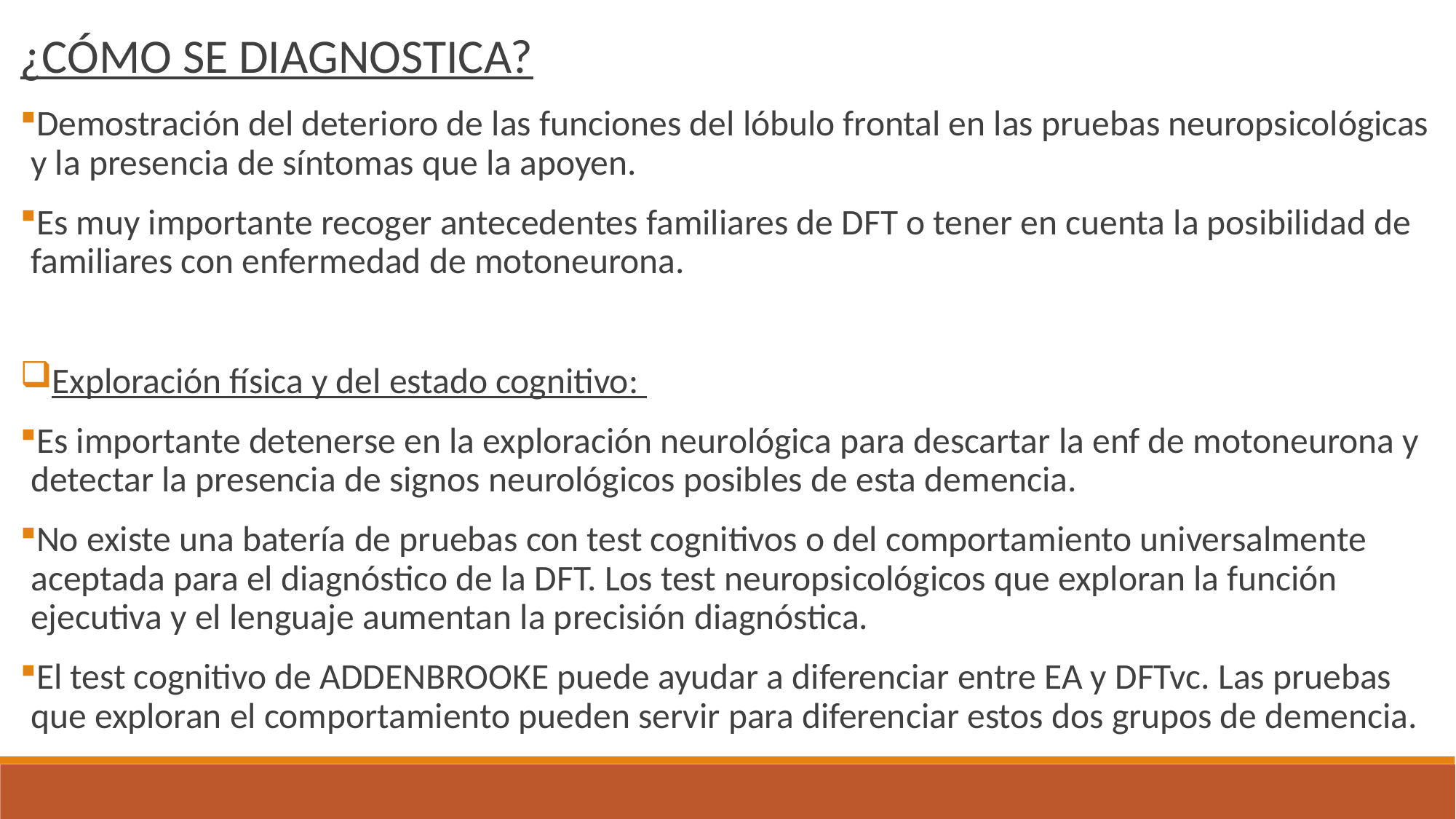

¿CÓMO SE DIAGNOSTICA?
Demostración del deterioro de las funciones del lóbulo frontal en las pruebas neuropsicológicas y la presencia de síntomas que la apoyen.
Es muy importante recoger antecedentes familiares de DFT o tener en cuenta la posibilidad de familiares con enfermedad de motoneurona.

Exploración física y del estado cognitivo:
Es importante detenerse en la exploración neurológica para descartar la enf de motoneurona y detectar la presencia de signos neurológicos posibles de esta demencia.
No existe una batería de pruebas con test cognitivos o del comportamiento universalmente aceptada para el diagnóstico de la DFT. Los test neuropsicológicos que exploran la función ejecutiva y el lenguaje aumentan la precisión diagnóstica.
El test cognitivo de ADDENBROOKE puede ayudar a diferenciar entre EA y DFTvc. Las pruebas que exploran el comportamiento pueden servir para diferenciar estos dos grupos de demencia.